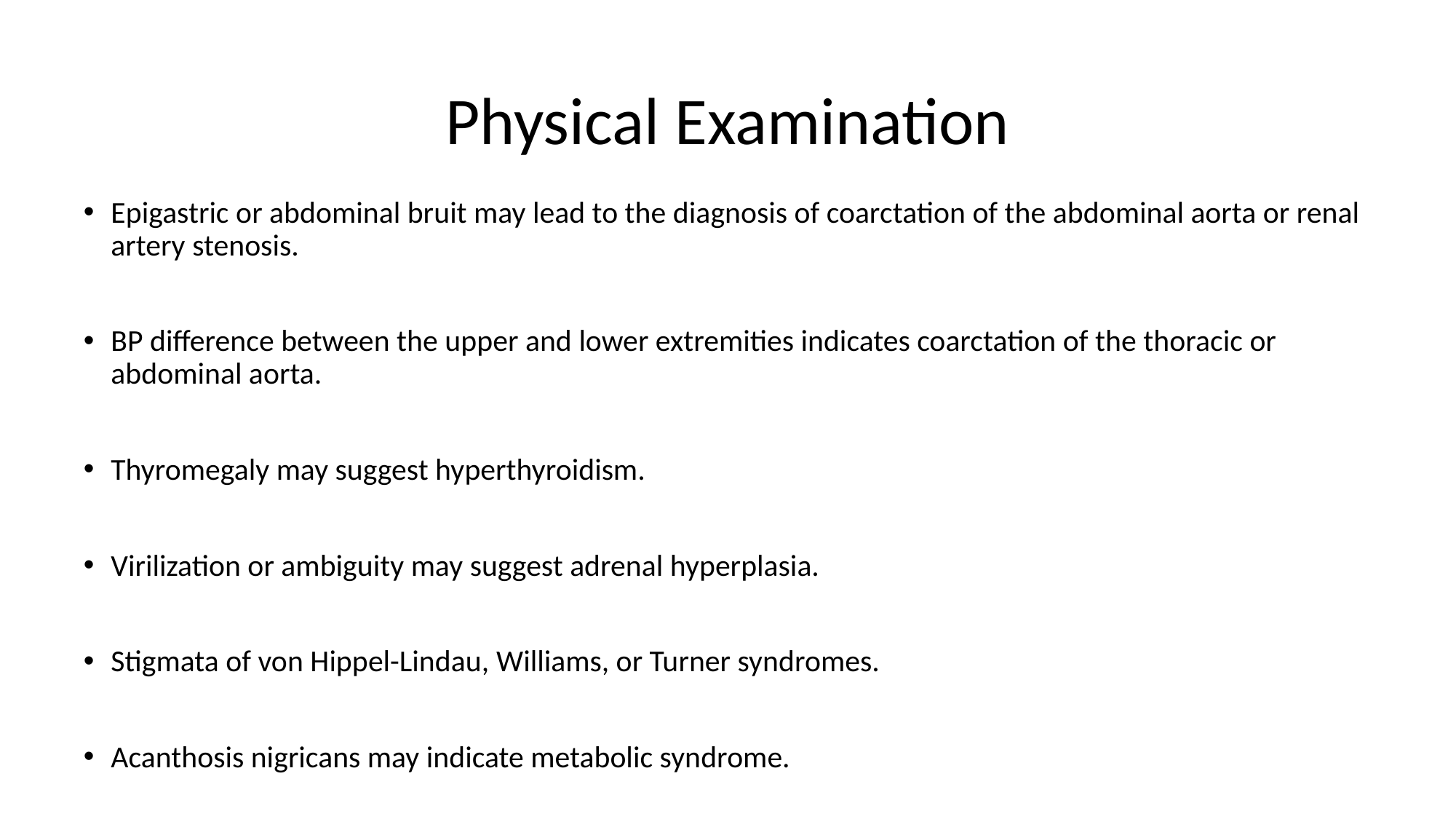

# Physical Examination
Epigastric or abdominal bruit may lead to the diagnosis of coarctation of the abdominal aorta or renal artery stenosis.

BP difference between the upper and lower extremities indicates coarctation of the thoracic or abdominal aorta.

Thyromegaly may suggest hyperthyroidism.

Virilization or ambiguity may suggest adrenal hyperplasia.

Stigmata of von Hippel-Lindau, Williams, or Turner syndromes.

Acanthosis nigricans may indicate metabolic syndrome.